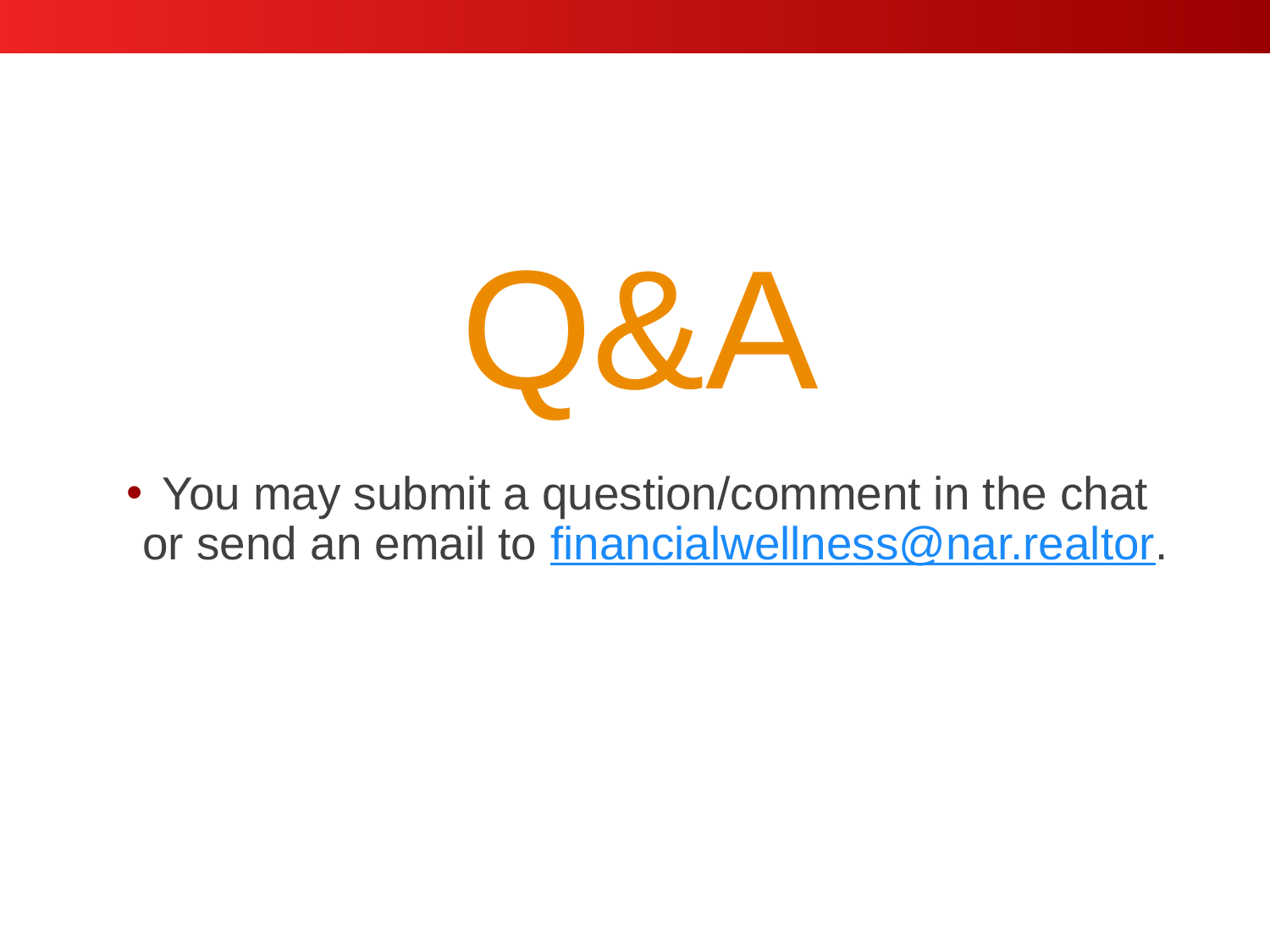

# Q&A
You may submit a question/comment in the chat or send an email to financialwellness@nar.realtor.